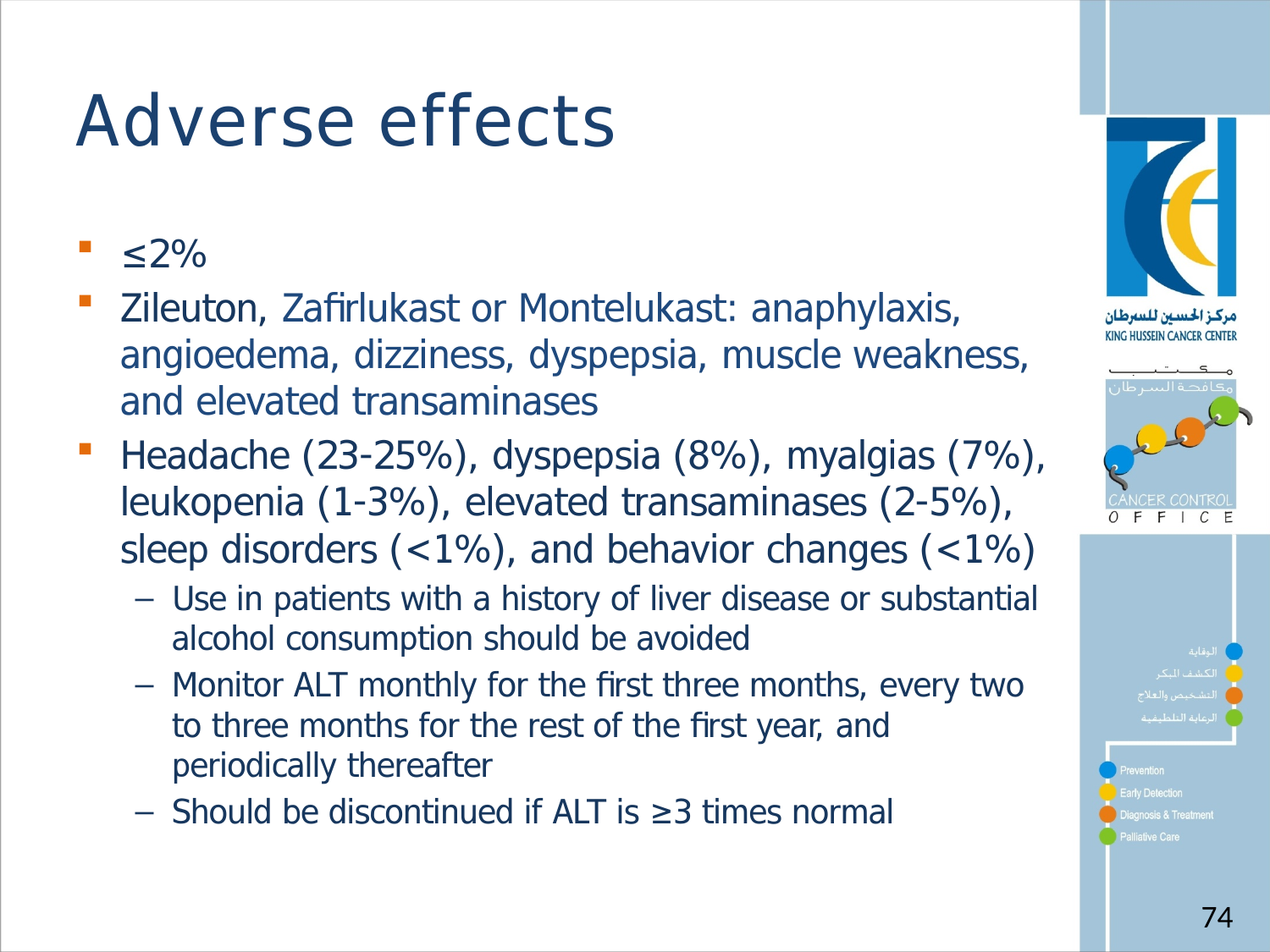

# Adverse effects
≤2%
Zileuton, Zafirlukast or Montelukast: anaphylaxis, angioedema, dizziness, dyspepsia, muscle weakness, and elevated transaminases
Headache (23-25%), dyspepsia (8%), myalgias (7%), leukopenia (1-3%), elevated transaminases (2-5%), sleep disorders (<1%), and behavior changes (<1%)
Use in patients with a history of liver disease or substantial alcohol consumption should be avoided
Monitor ALT monthly for the first three months, every two to three months for the rest of the first year, and periodically thereafter
Should be discontinued if ALT is ≥3 times normal